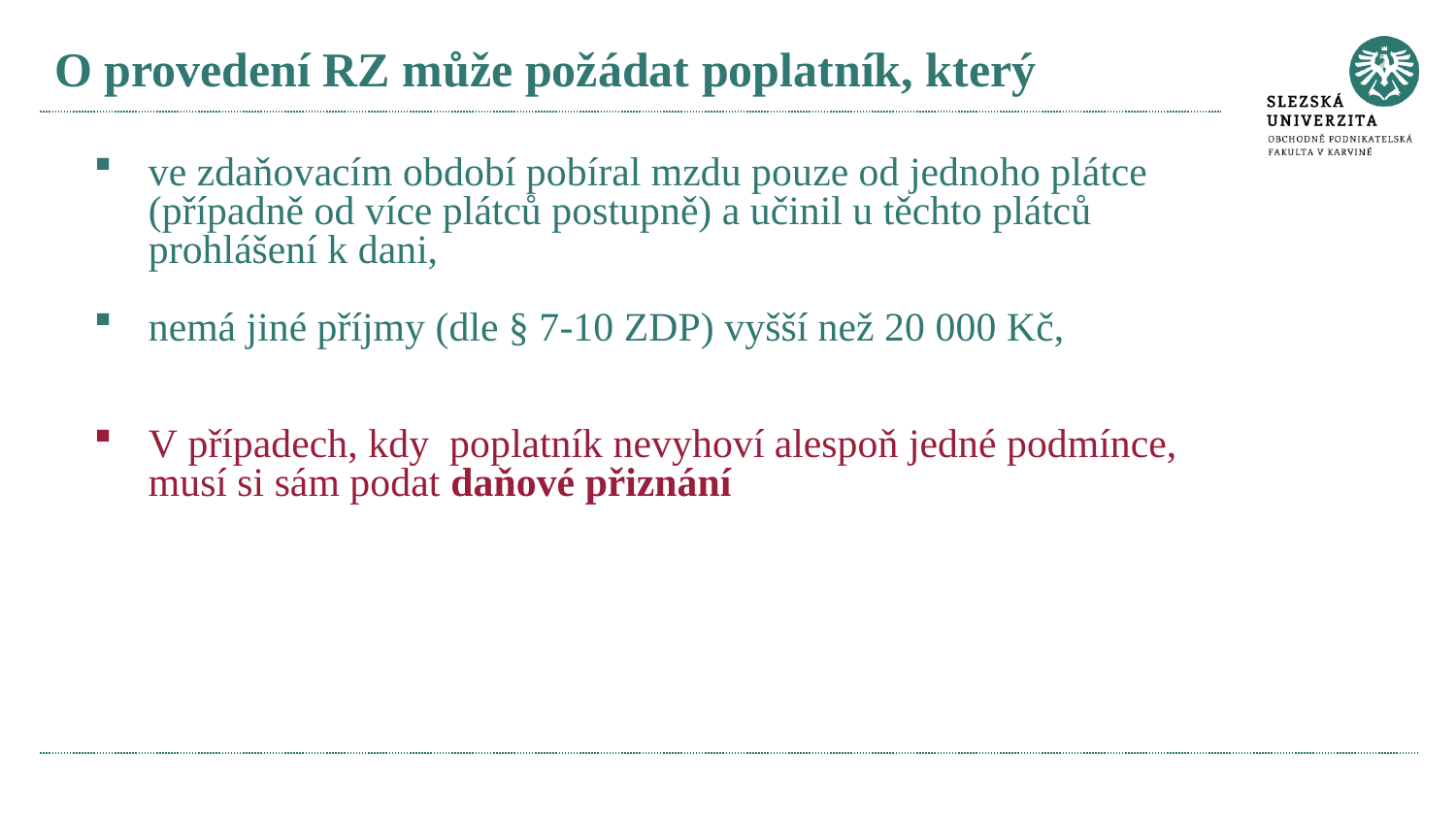

# O provedení RZ může požádat poplatník, který
ve zdaňovacím období pobíral mzdu pouze od jednoho plátce (případně od více plátců postupně) a učinil u těchto plátců prohlášení k dani,

nemá jiné příjmy (dle § 7-10 ZDP) vyšší než 20 000 Kč,

V případech, kdy  poplatník nevyhoví alespoň jedné podmínce, musí si sám podat daňové přiznání